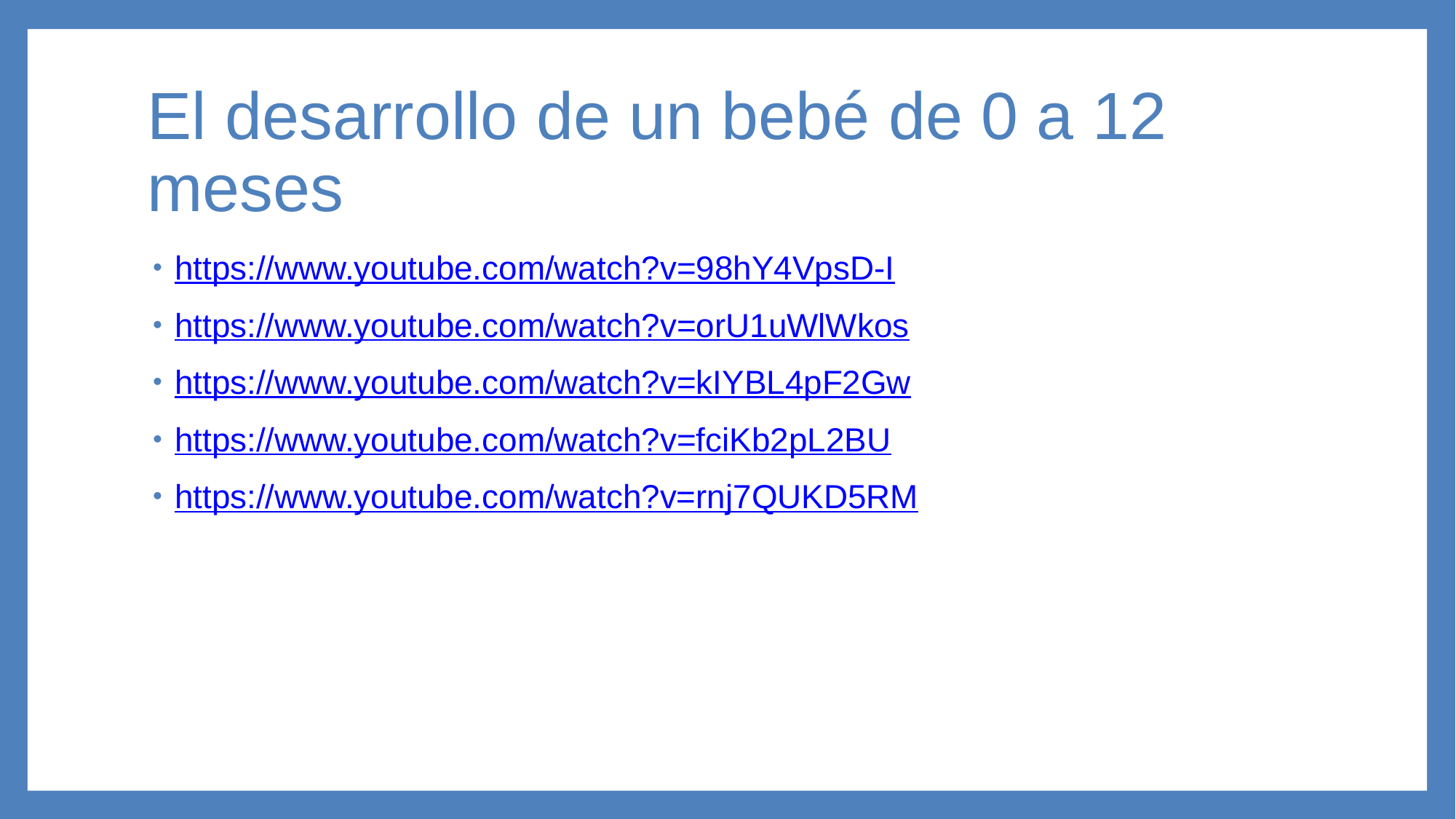

# El desarrollo de un bebé de 0 a 12 meses
https://www.youtube.com/watch?v=98hY4VpsD-I
https://www.youtube.com/watch?v=orU1uWlWkos
https://www.youtube.com/watch?v=kIYBL4pF2Gw
https://www.youtube.com/watch?v=fciKb2pL2BU
https://www.youtube.com/watch?v=rnj7QUKD5RM